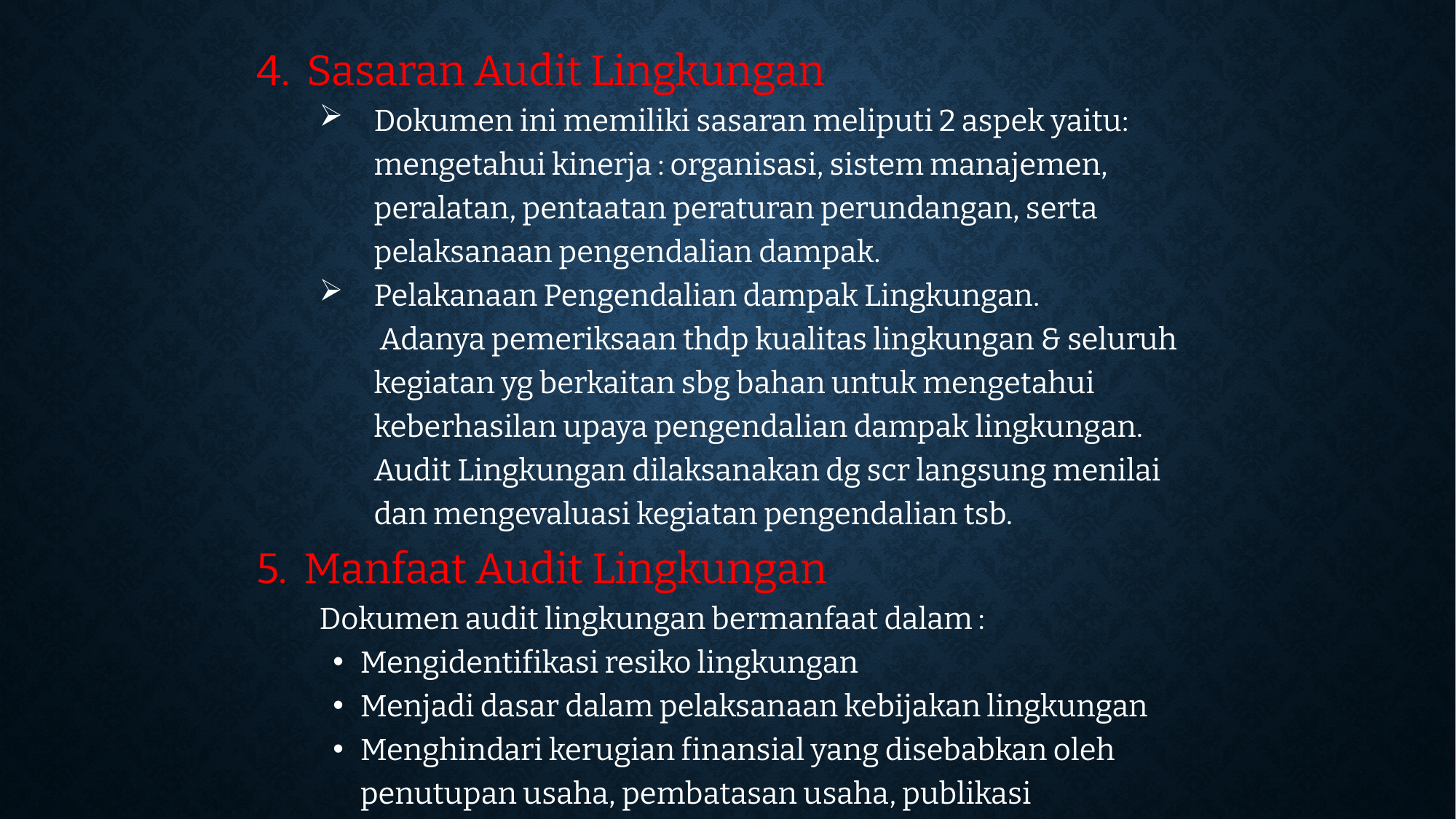

4.  Sasaran Audit Lingkungan
Dokumen ini memiliki sasaran meliputi 2 aspek yaitu: mengetahui kinerja : organisasi, sistem manajemen, peralatan, pentaatan peraturan perundangan, serta pelaksanaan pengendalian dampak.
Pelakanaan Pengendalian dampak Lingkungan.
	 Adanya pemeriksaan thdp kualitas lingkungan & seluruh kegiatan yg berkaitan sbg bahan untuk mengetahui keberhasilan upaya pengendalian dampak lingkungan.
	Audit Lingkungan dilaksanakan dg scr langsung menilai dan mengevaluasi kegiatan pengendalian tsb.
5.  Manfaat Audit Lingkungan
Dokumen audit lingkungan bermanfaat dalam :
Mengidentifikasi resiko lingkungan
Menjadi dasar dalam pelaksanaan kebijakan lingkungan
Menghindari kerugian finansial yang disebabkan oleh penutupan usaha, pembatasan usaha, publikasi pencemaran nama sebagai akibat dari protes masyarakat atau proses hukum yang berkaitan dengan lingkungan.